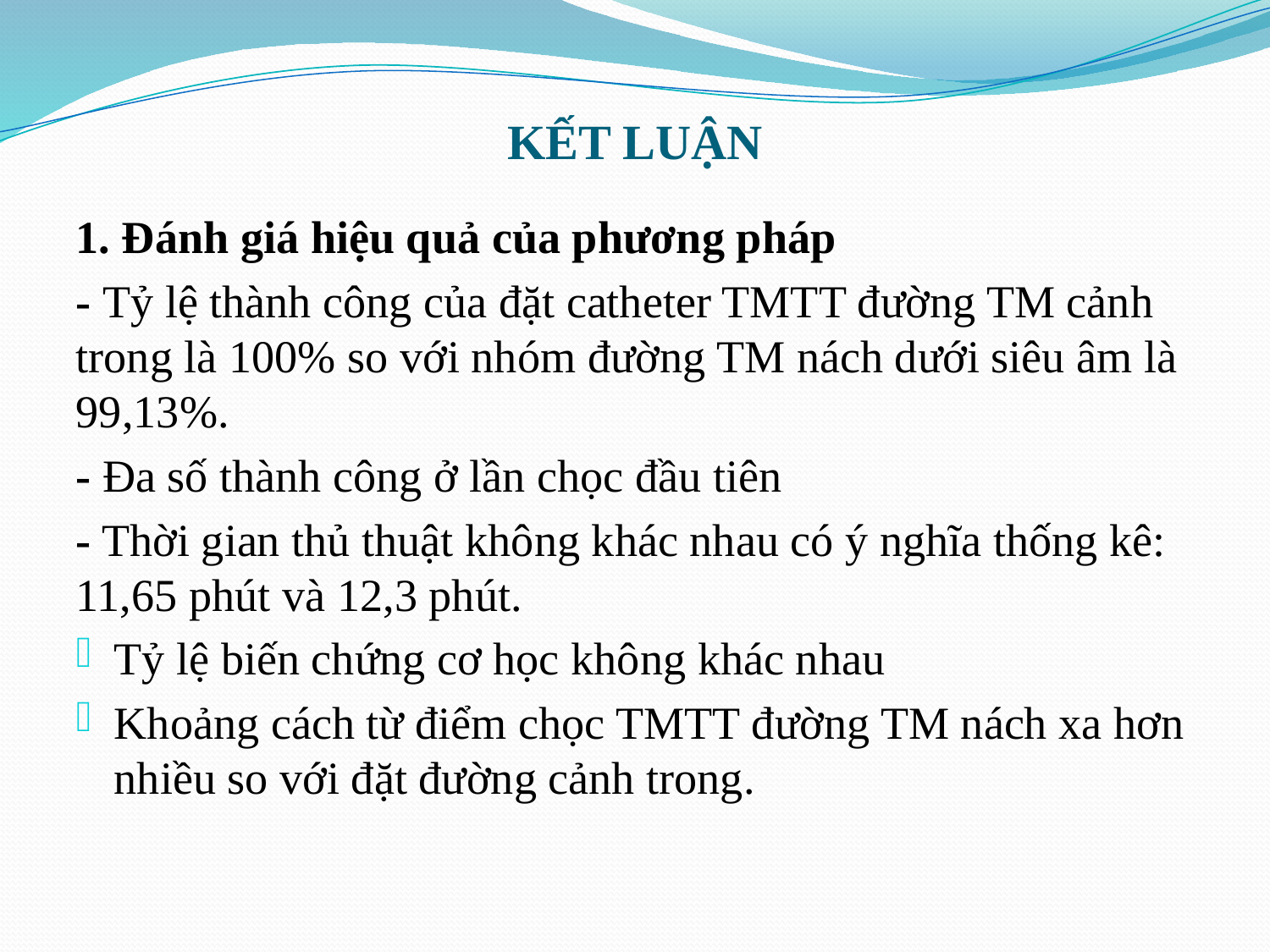

# KẾT LUẬN
1. Đánh giá hiệu quả của phương pháp
- Tỷ lệ thành công của đặt catheter TMTT đường TM cảnh trong là 100% so với nhóm đường TM nách dưới siêu âm là 99,13%.
- Đa số thành công ở lần chọc đầu tiên
- Thời gian thủ thuật không khác nhau có ý nghĩa thống kê: 11,65 phút và 12,3 phút.
Tỷ lệ biến chứng cơ học không khác nhau
Khoảng cách từ điểm chọc TMTT đường TM nách xa hơn nhiều so với đặt đường cảnh trong.